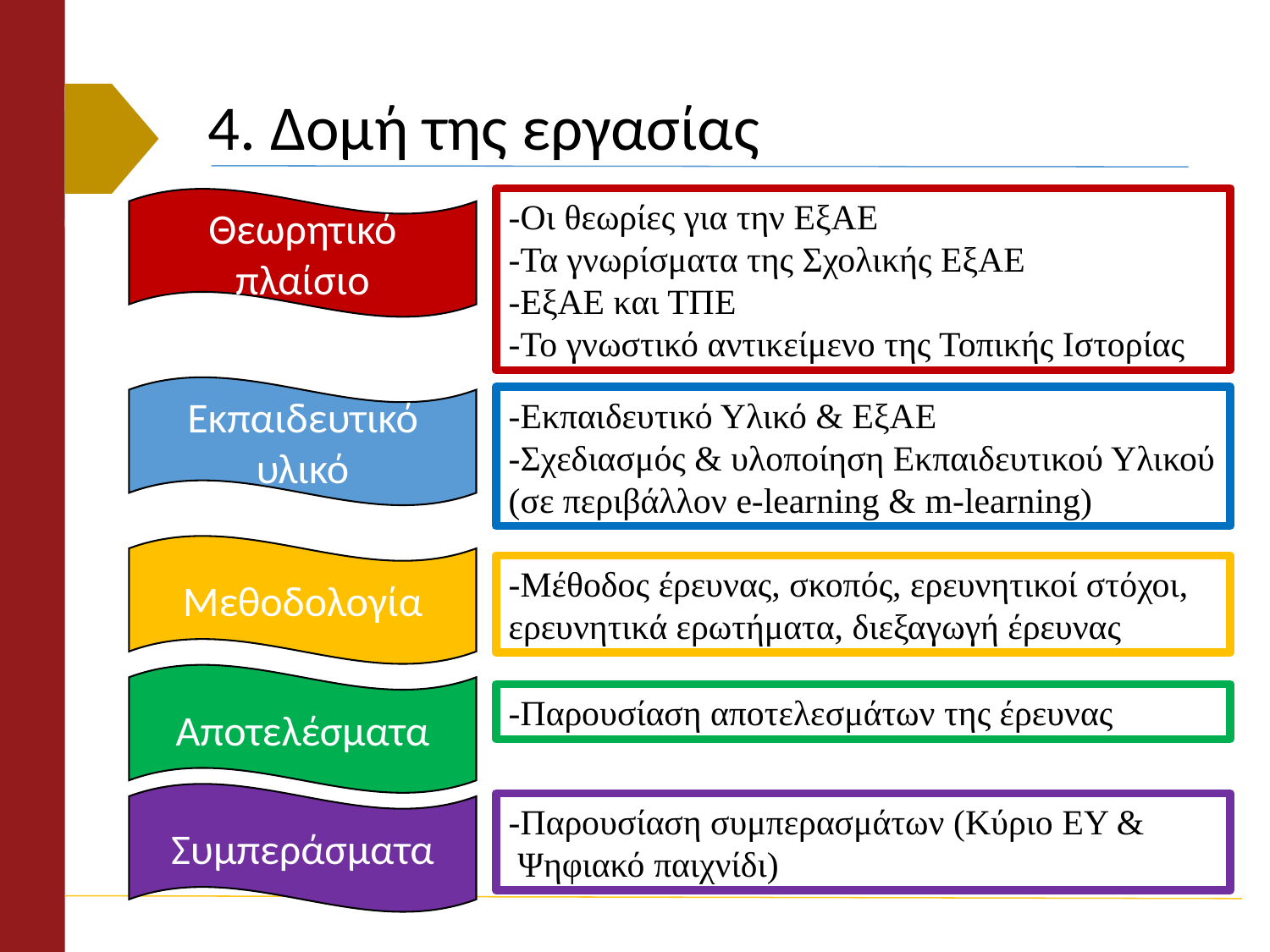

# 4. Δομή της εργασίας
Θεωρητικό πλαίσιο
-Οι θεωρίες για την ΕξΑΕ
-Τα γνωρίσματα της Σχολικής ΕξΑΕ
-ΕξΑΕ και ΤΠΕ
-Το γνωστικό αντικείμενο της Τοπικής Ιστορίας
Εκπαιδευτικό υλικό
-Εκπαιδευτικό Υλικό & ΕξΑΕ
-Σχεδιασμός & υλοποίηση Εκπαιδευτικού Υλικού
(σε περιβάλλον e-learning & m-learning)
Μεθοδολογία
-Μέθοδος έρευνας, σκοπός, ερευνητικοί στόχοι,
ερευνητικά ερωτήματα, διεξαγωγή έρευνας
Αποτελέσματα
-Παρουσίαση αποτελεσμάτων της έρευνας
Συμπεράσματα
-Παρουσίαση συμπερασμάτων (Κύριο ΕΥ &
 Ψηφιακό παιχνίδι)